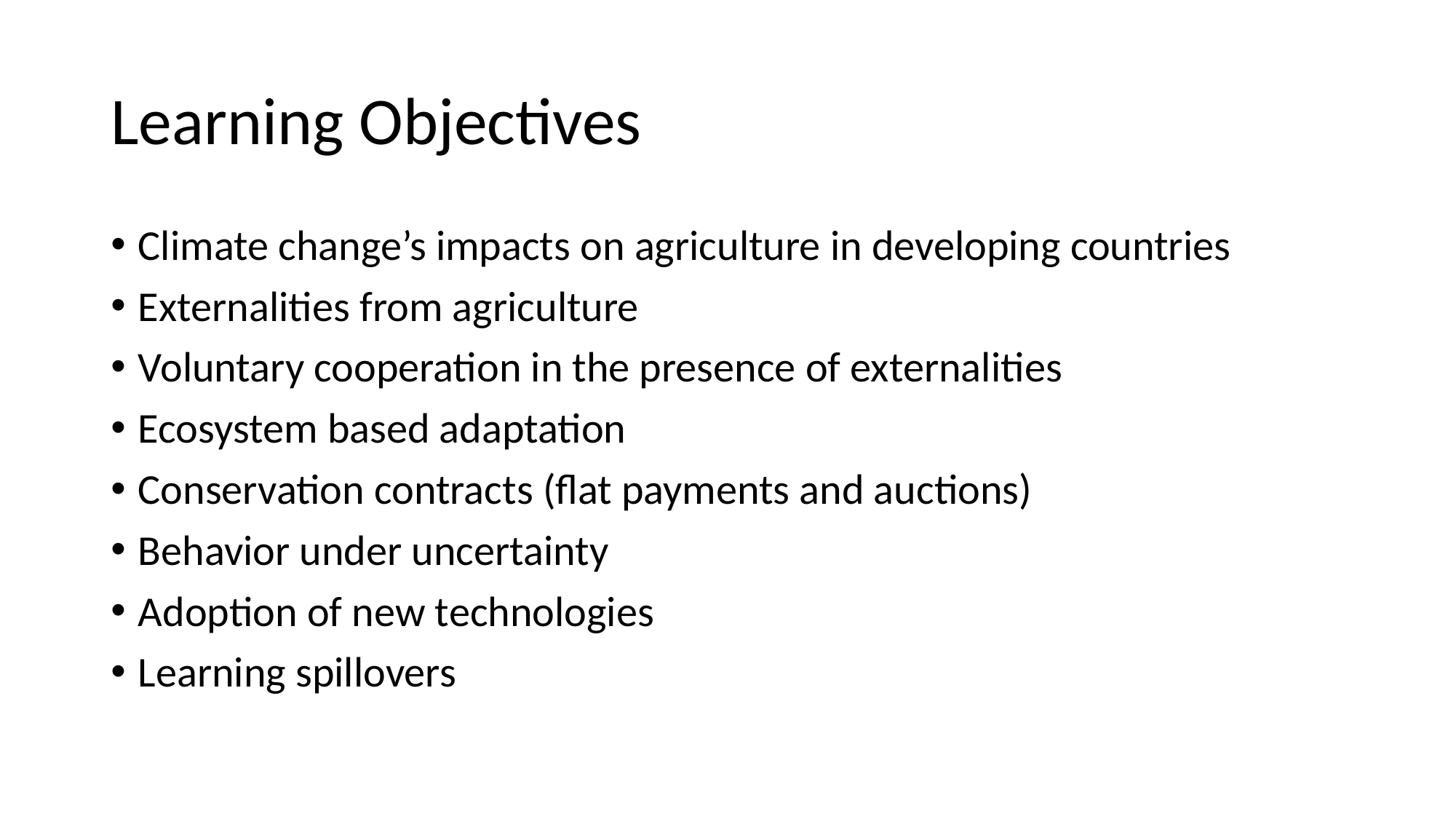

# Learning Objectives
Climate change’s impacts on agriculture in developing countries
Externalities from agriculture
Voluntary cooperation in the presence of externalities
Ecosystem based adaptation
Conservation contracts (flat payments and auctions)
Behavior under uncertainty
Adoption of new technologies
Learning spillovers